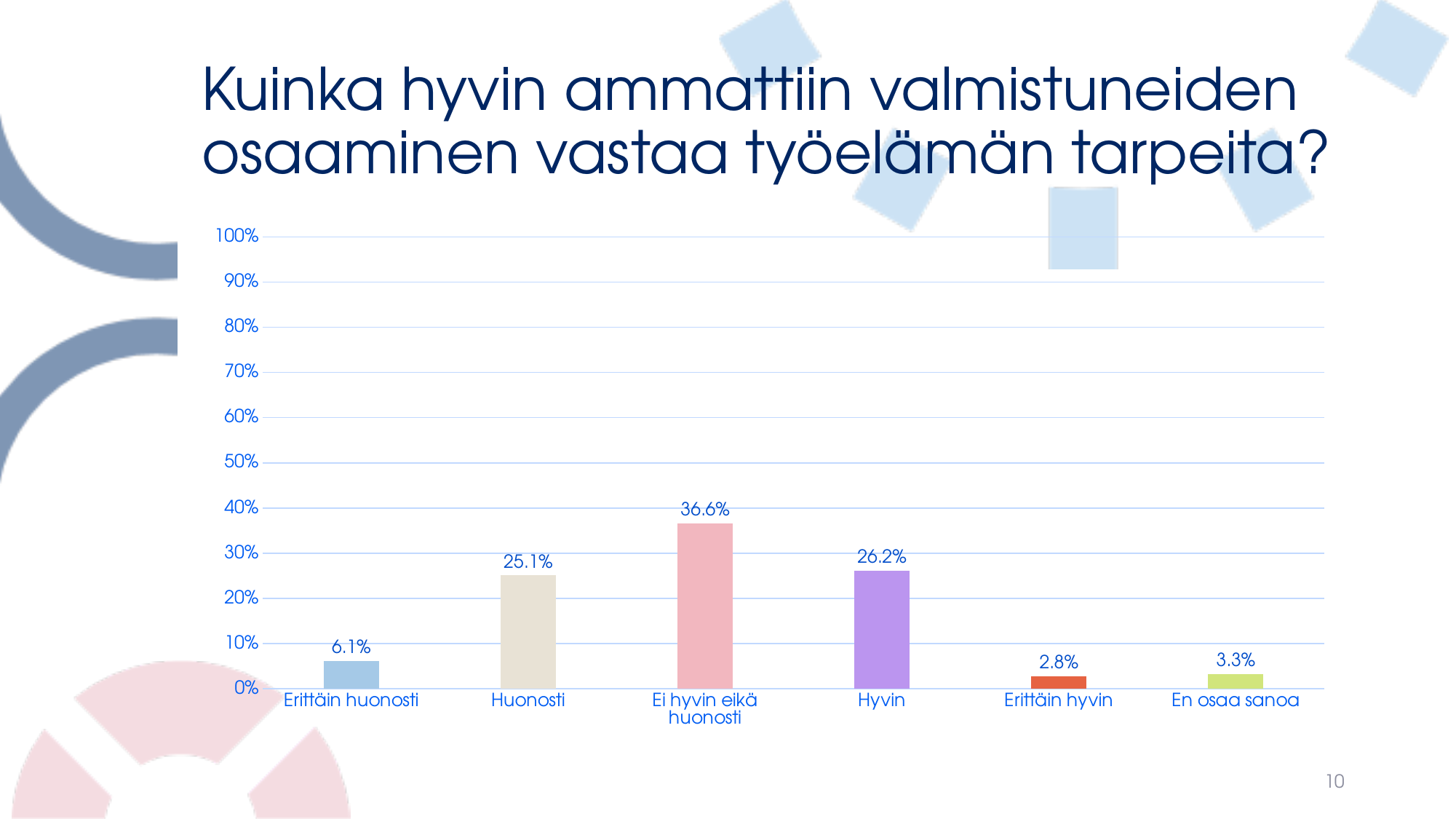

# Kuinka hyvin ammattiin valmistuneiden osaaminen vastaa työelämän tarpeita?

### Chart

| Category | Kuinka hyvin ammattiin valmistuneiden osaaminen vastaa työelämän tarpeita? |
|---|---|
| Erittäin huonosti | 0.06060606060606061 |
| Huonosti | 0.25068870523415976 |
| Ei hyvin eikä huonosti | 0.36639118457300274 |
| Hyvin | 0.26170798898071623 |
| Erittäin hyvin | 0.027548209366391185 |
| En osaa sanoa | 0.03305785123966942 |
10